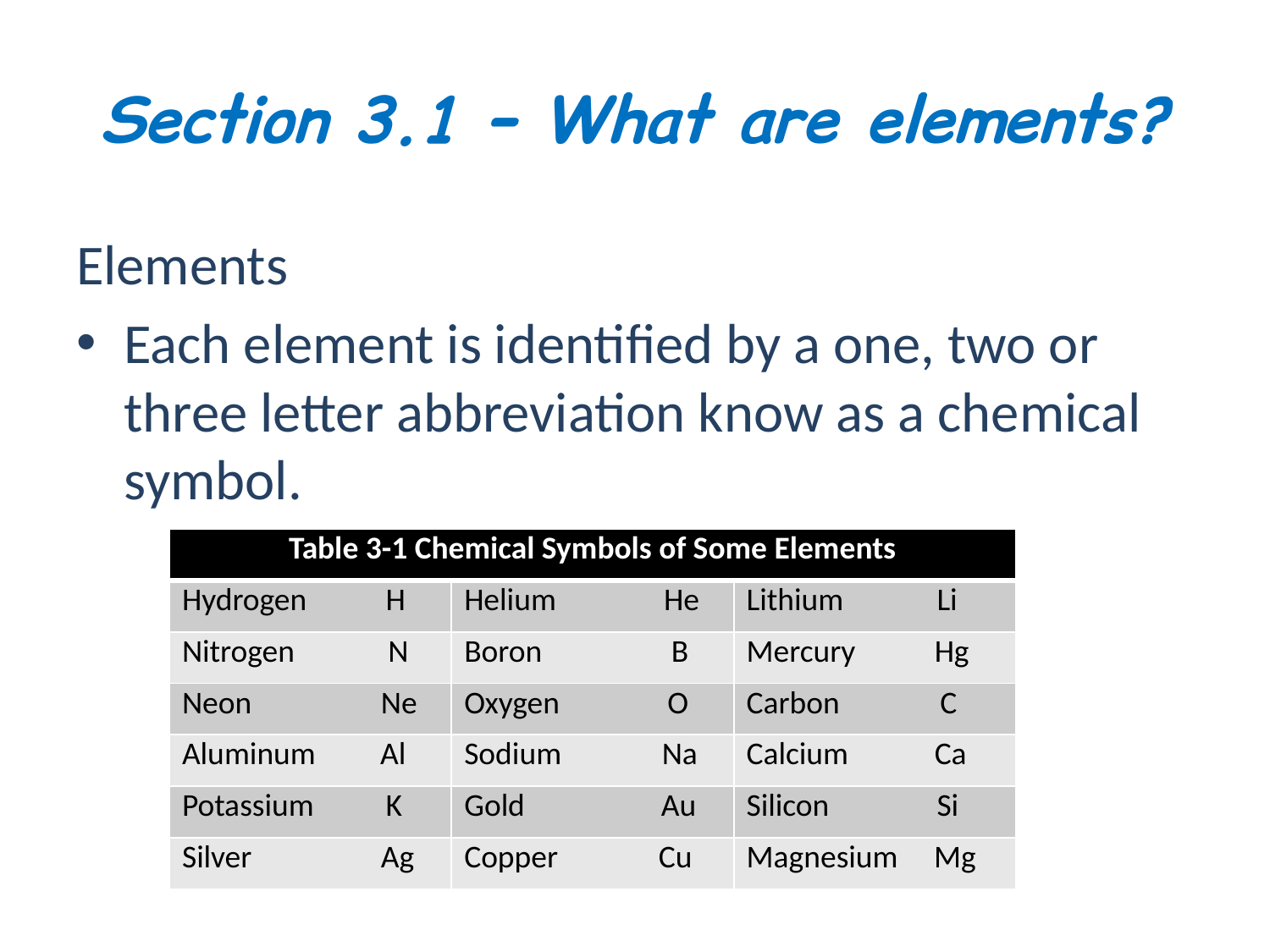

# Section 3.1 – What are elements?
Elements
Each element is identified by a one, two or three letter abbreviation know as a chemical symbol.
| Table 3-1 Chemical Symbols of Some Elements |  |  |
| --- | --- | --- |
| Hydrogen H | Helium He | Lithium Li |
| Nitrogen N | Boron B | Mercury Hg |
| Neon Ne | Oxygen O | Carbon C |
| Aluminum Al | Sodium Na | Calcium Ca |
| Potassium K | Gold Au | Silicon Si |
| Silver Ag | Copper Cu | Magnesium Mg |